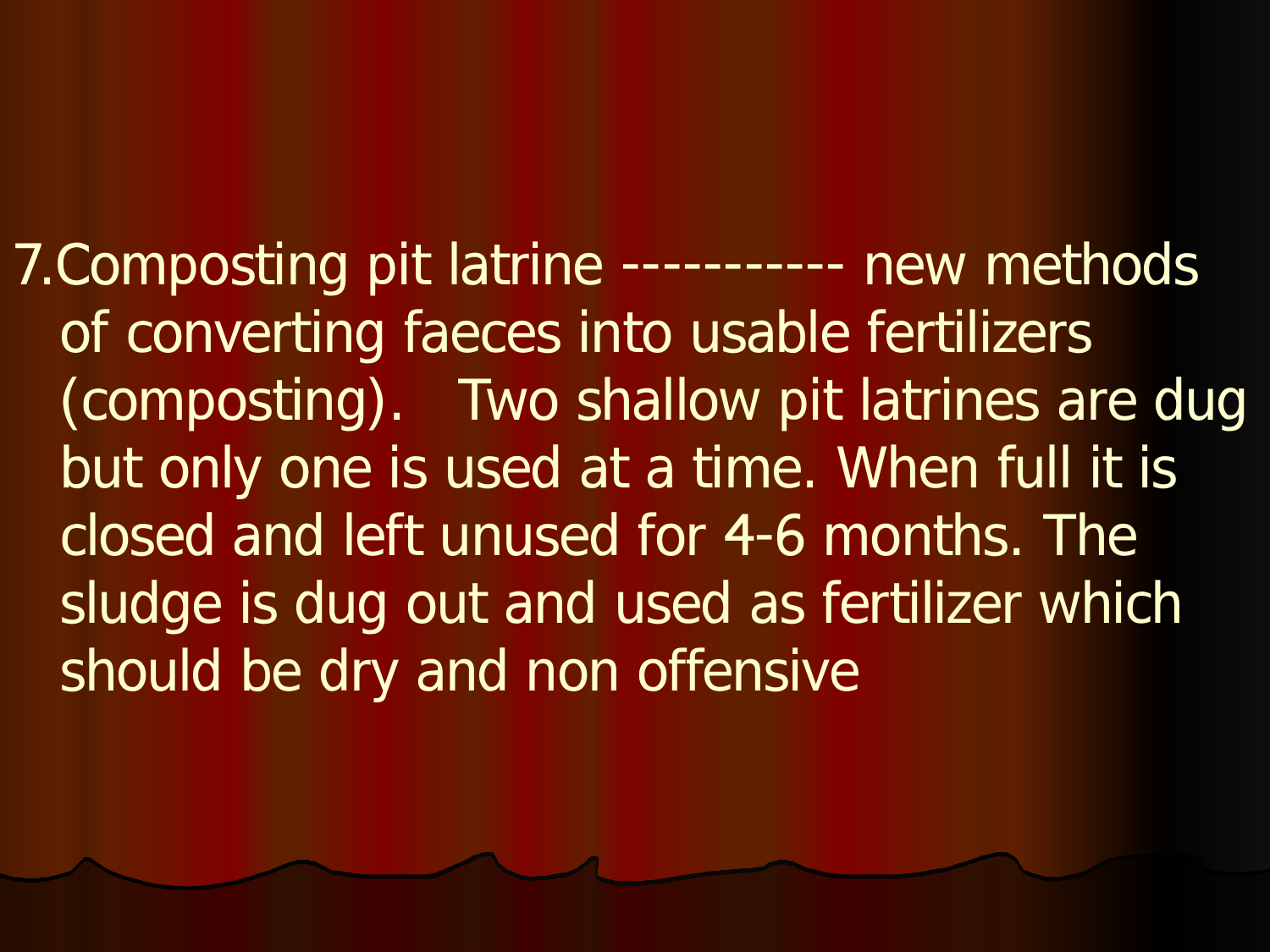

#
7.Composting pit latrine ----------- new methods of converting faeces into usable fertilizers (composting).   Two shallow pit latrines are dug but only one is used at a time. When full it is closed and left unused for 4-6 months. The sludge is dug out and used as fertilizer which should be dry and non offensive